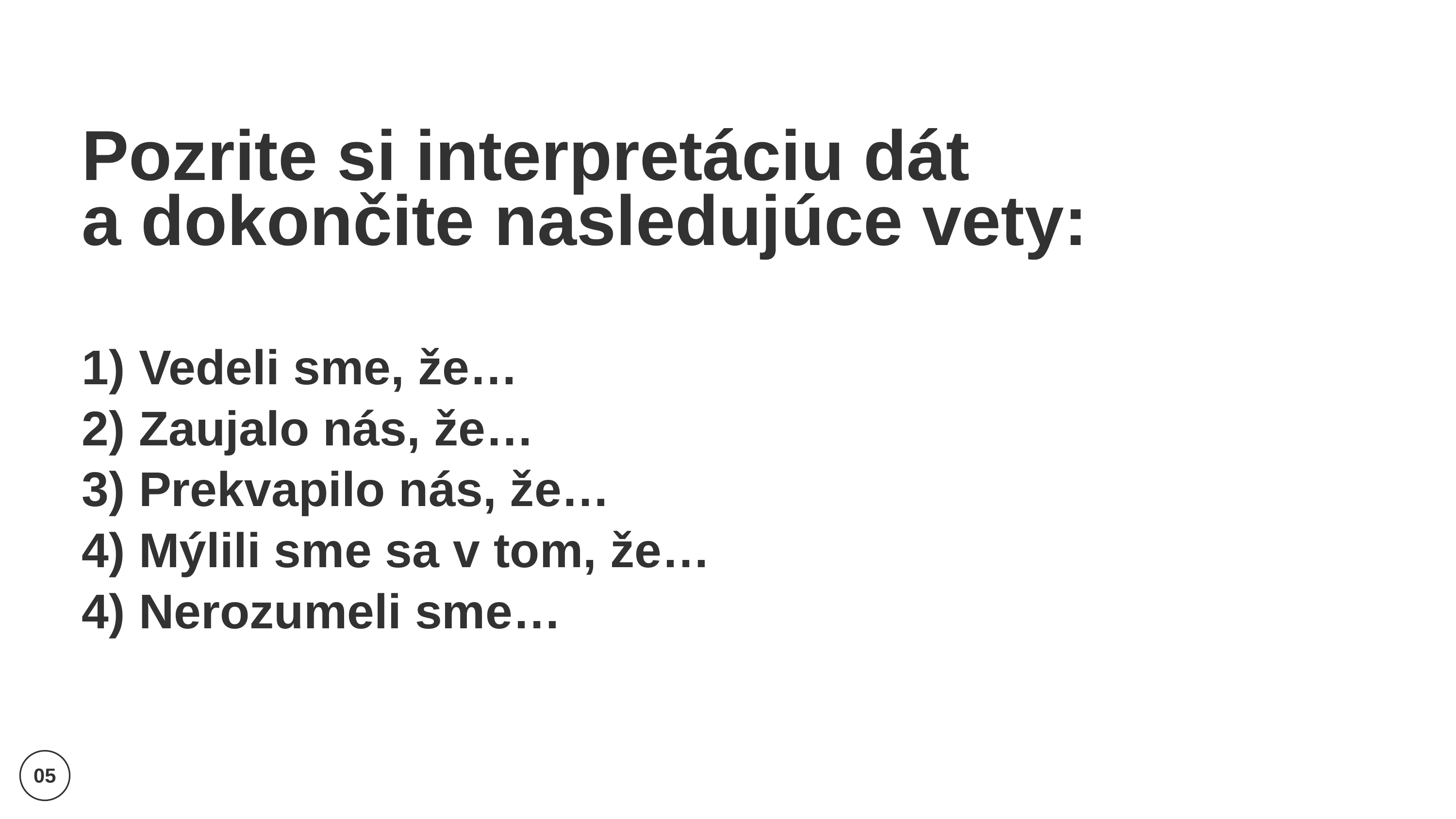

Pozrite si interpretáciu dát
a dokončite nasledujúce vety:
1) Vedeli sme, že…
2) Zaujalo nás, že…
3) Prekvapilo nás, že…
4) Mýlili sme sa v tom, že…
4) Nerozumeli sme…

05